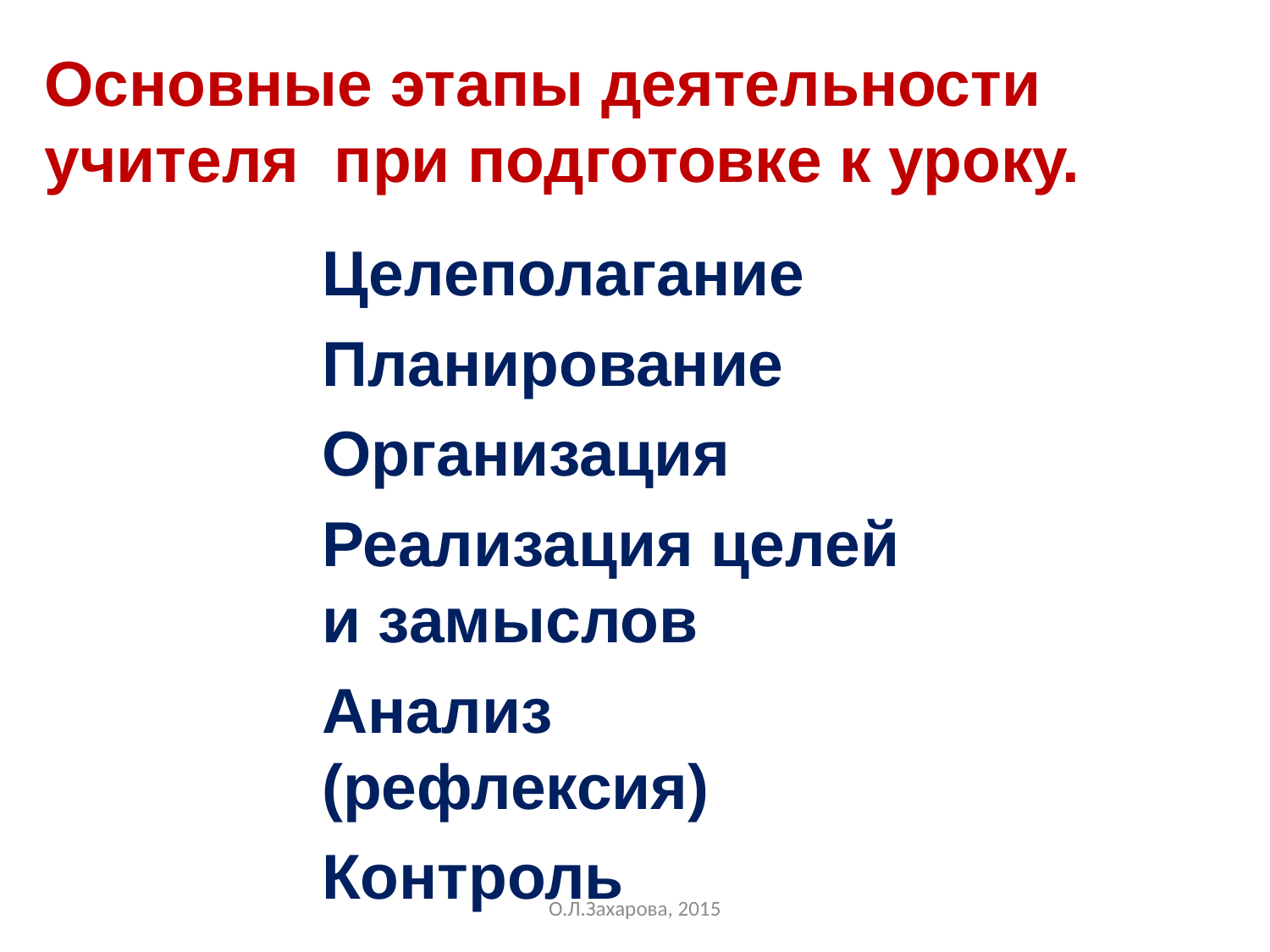

Основные этапы деятельности учителя  при подготовке к уроку.
Целеполагание
Планирование
Организация
Реализация целей и замыслов
Анализ (рефлексия)
Контроль
О.Л.Захарова, 2015